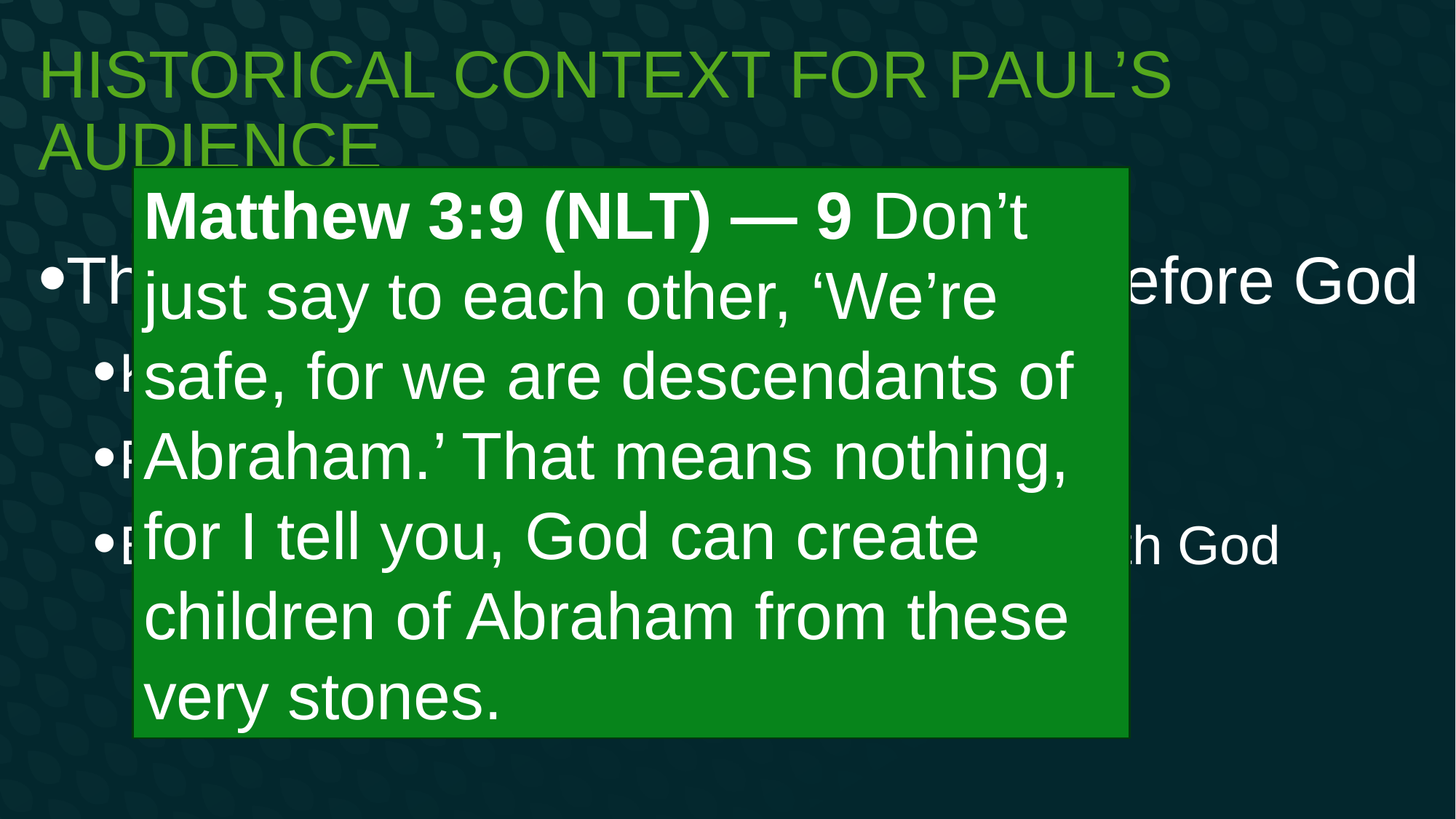

# Historical context for Paul’s Audience
Matthew 3:9 (NLT) — 9 Don’t just say to each other, ‘We’re safe, for we are descendants of Abraham.’ That means nothing, for I tell you, God can create children of Abraham from these very stones.
The Jewish people had a purpose before God
Knew more about God’s ways
Privy to God’s plans
But being Jewish didn’t make you right with God